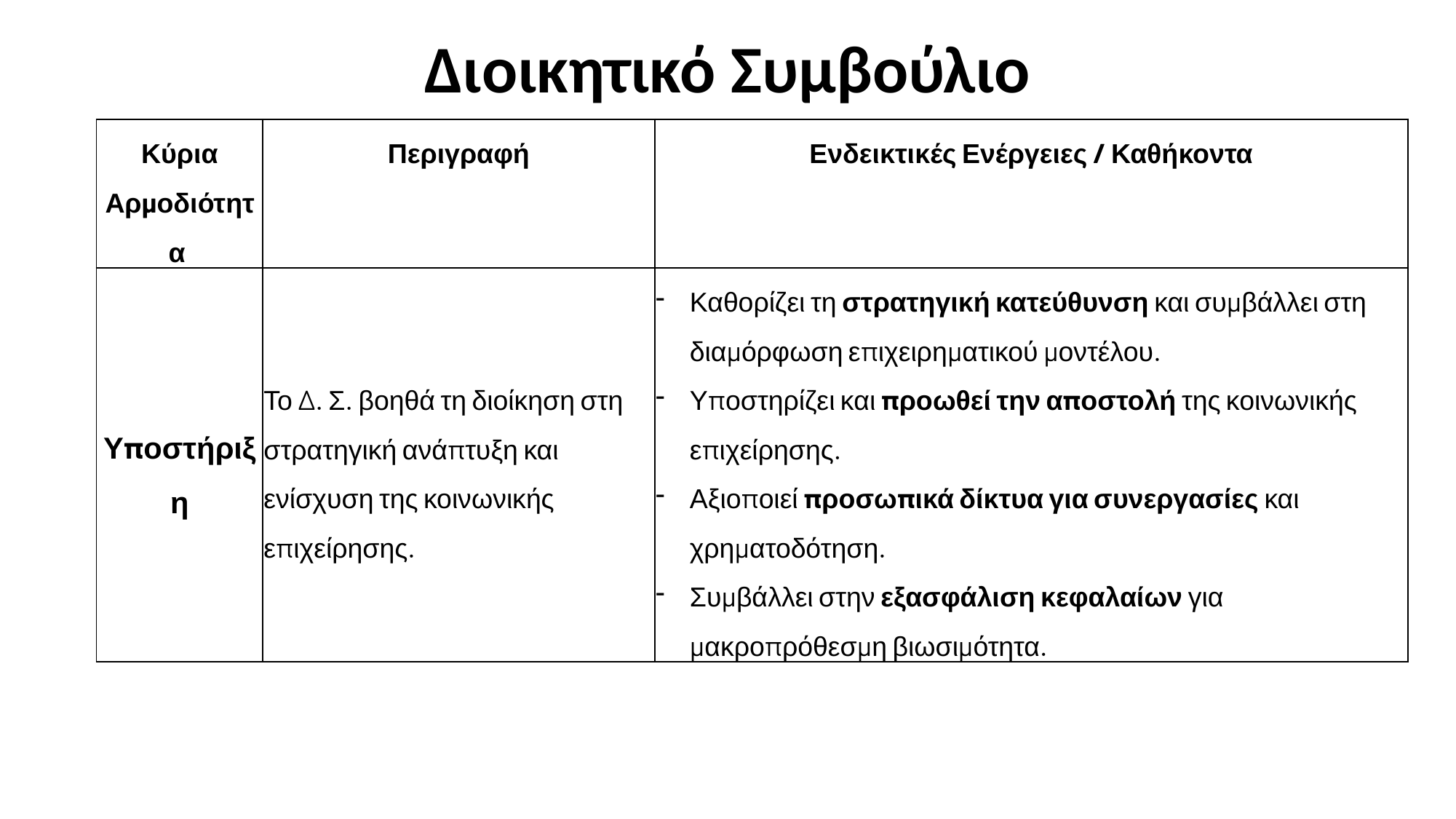

Διοικητικό Συμβούλιο
| Κύρια Αρμοδιότητα | Περιγραφή | Ενδεικτικές Ενέργειες / Καθήκοντα |
| --- | --- | --- |
| Υποστήριξη | Το Δ. Σ. βοηθά τη διοίκηση στη στρατηγική ανάπτυξη και ενίσχυση της κοινωνικής επιχείρησης. | Καθορίζει τη στρατηγική κατεύθυνση και συμβάλλει στη διαμόρφωση επιχειρηματικού μοντέλου. Υποστηρίζει και προωθεί την αποστολή της κοινωνικής επιχείρησης. Αξιοποιεί προσωπικά δίκτυα για συνεργασίες και χρηματοδότηση. Συμβάλλει στην εξασφάλιση κεφαλαίων για μακροπρόθεσμη βιωσιμότητα. |